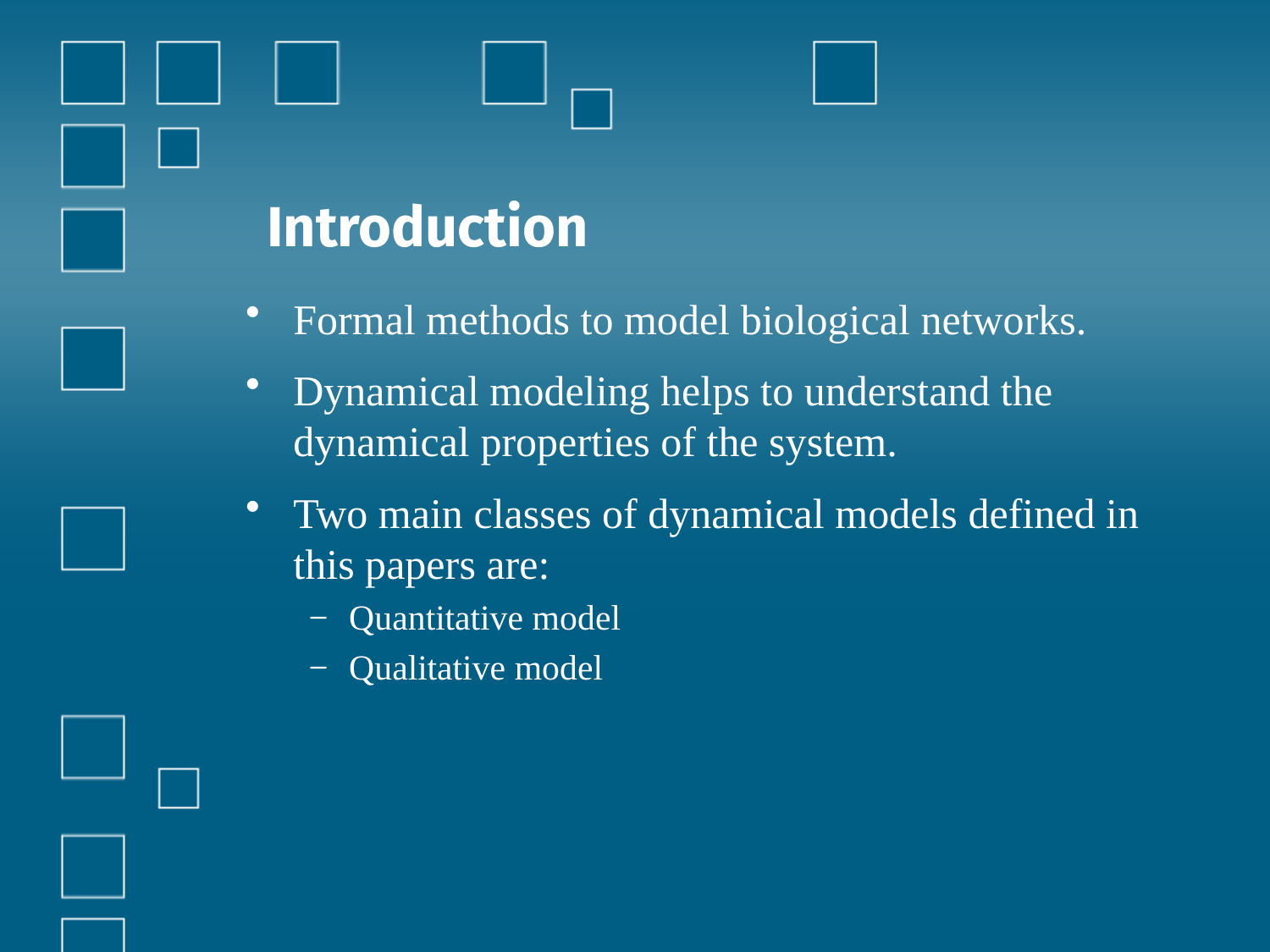

# Introduction
Formal methods to model biological networks.
Dynamical modeling helps to understand the dynamical properties of the system.
Two main classes of dynamical models defined in this papers are:
Quantitative model
Qualitative model